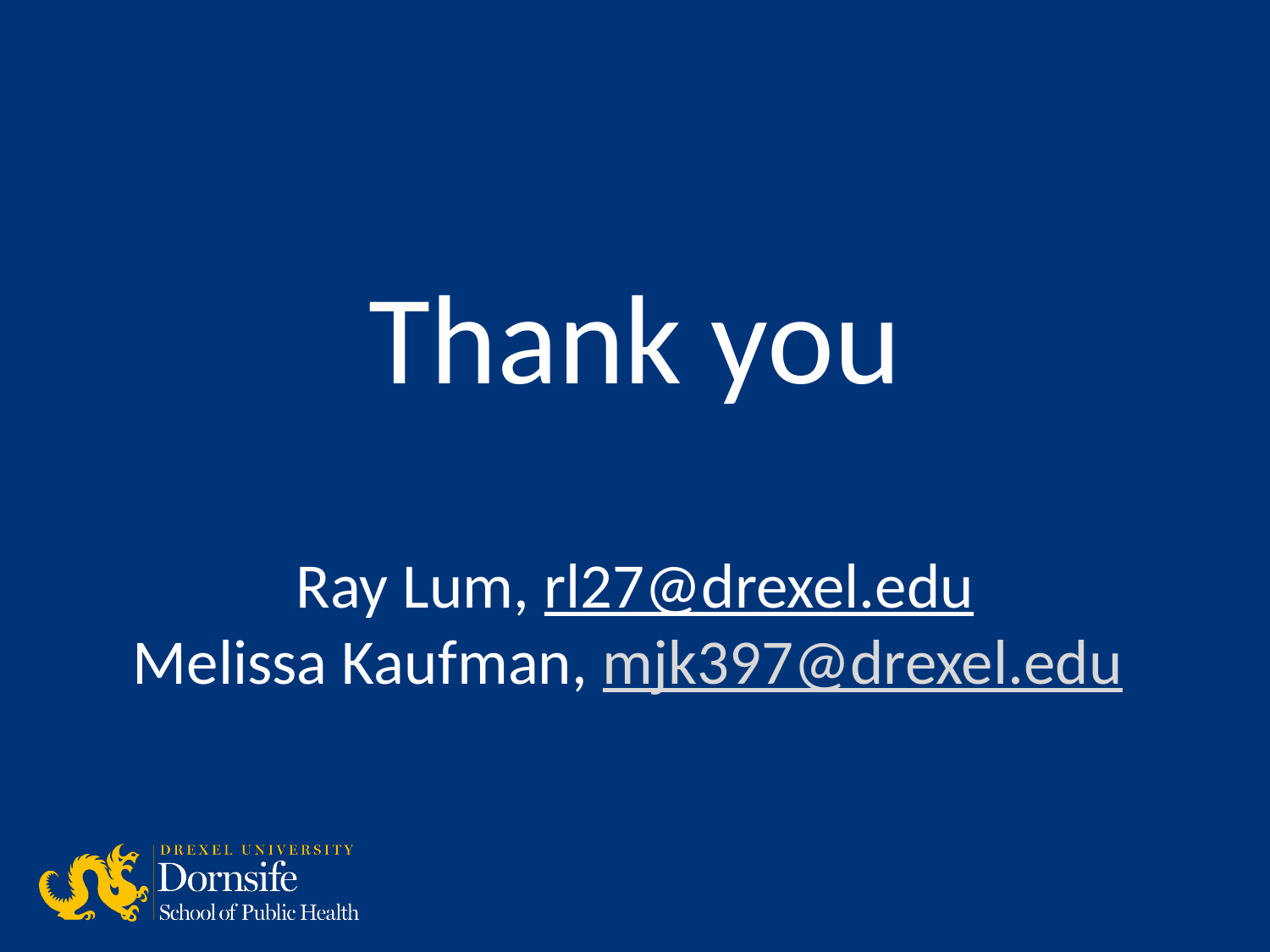

# Thank you Ray Lum, rl27@drexel.edu Melissa Kaufman, mjk397@drexel.edu